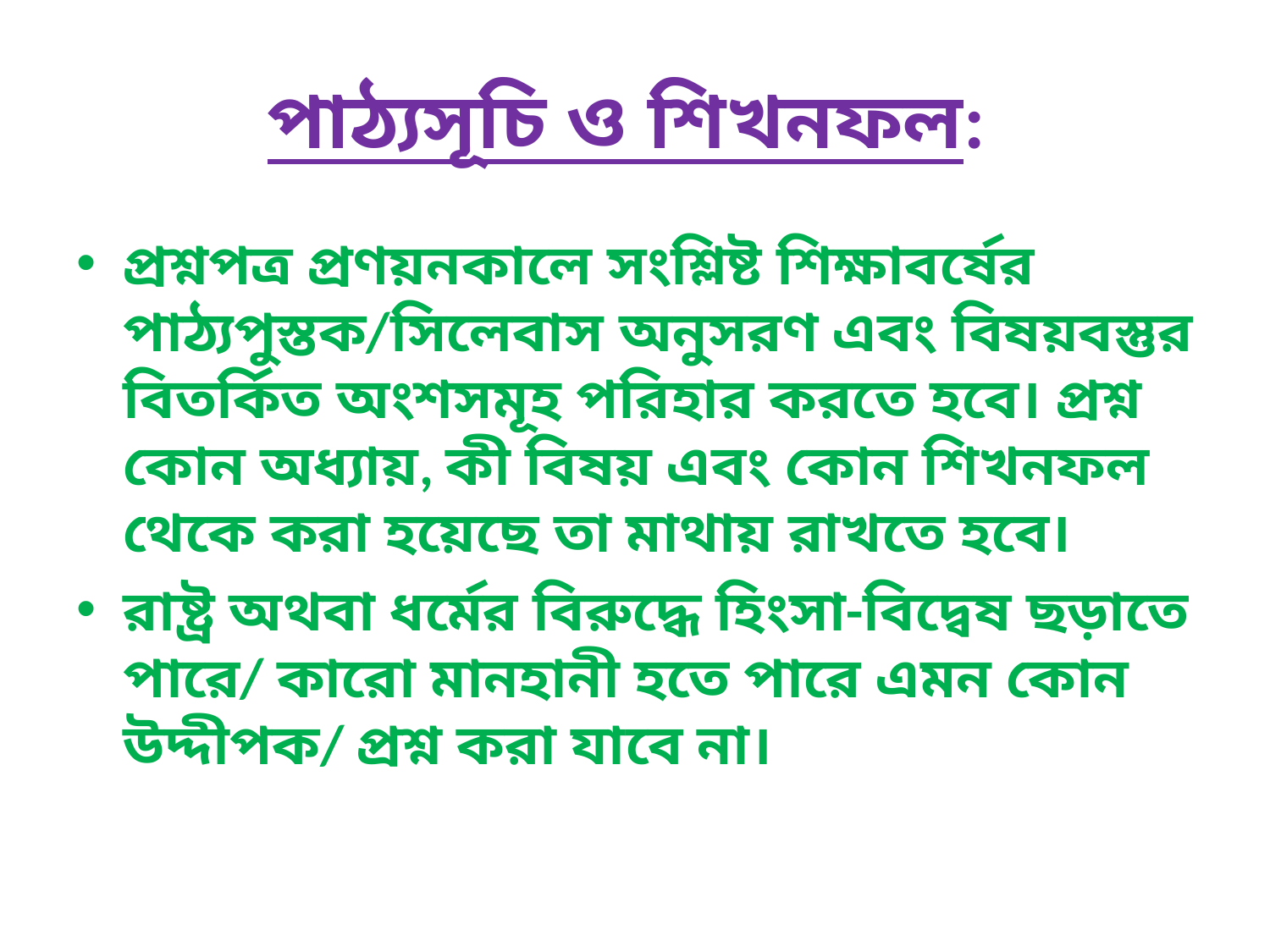

# পাঠ্যসূচি ও শিখনফল:
প্রশ্নপত্র প্রণয়নকালে সংশ্লিষ্ট শিক্ষাবর্ষের পাঠ্যপুস্তক/সিলেবাস অনুসরণ এবং বিষয়বস্তুর বিতর্কিত অংশসমূহ পরিহার করতে হবে। প্রশ্ন কোন অধ্যায়, কী বিষয় এবং কোন শিখনফল থেকে করা হয়েছে তা মাথায় রাখতে হবে।
রাষ্ট্র অথবা ধর্মের বিরুদ্ধে হিংসা-বিদ্বেষ ছড়াতে পারে/ কারো মানহানী হতে পারে এমন কোন উদ্দীপক/ প্রশ্ন করা যাবে না।